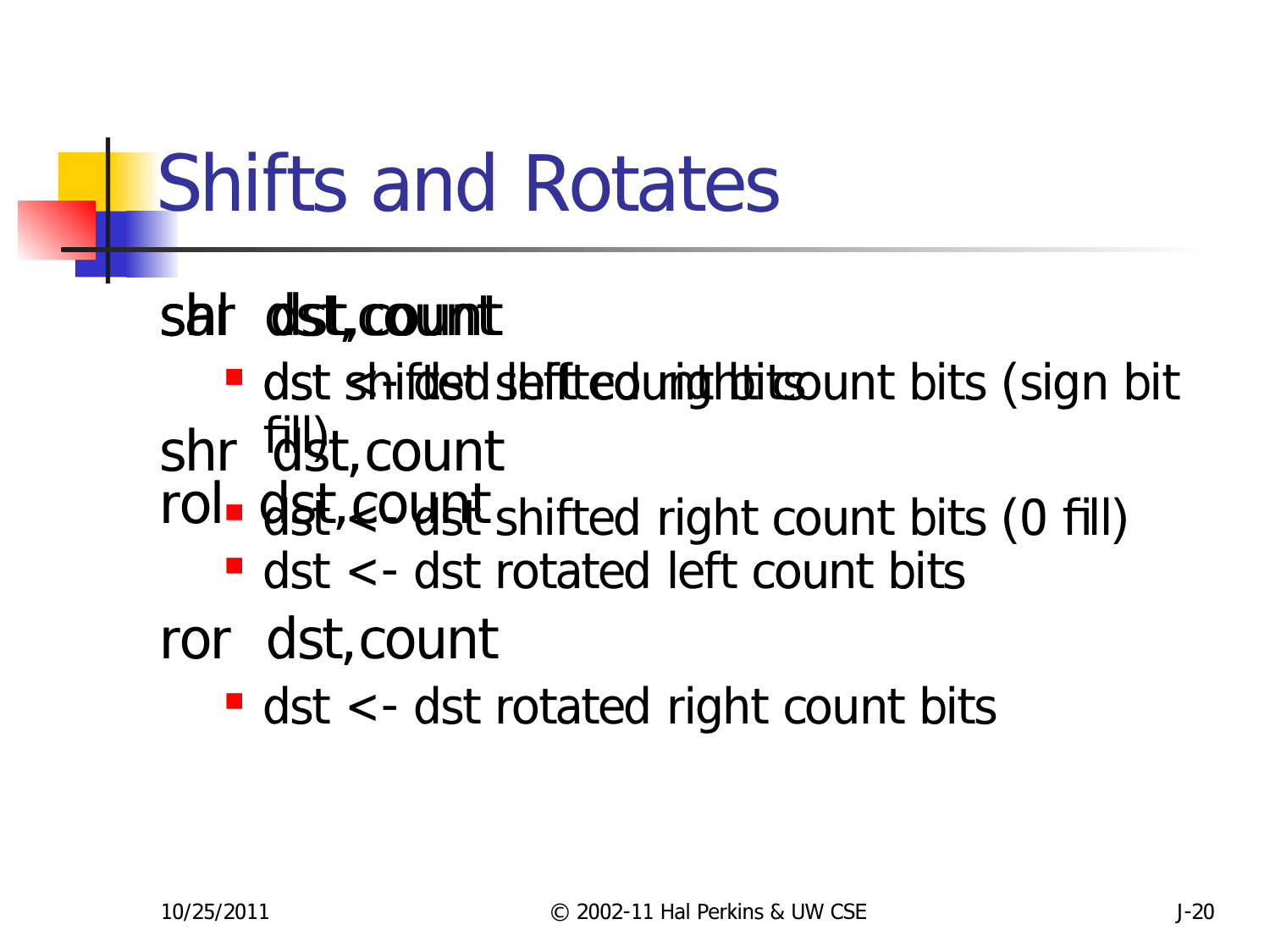

# Shifts and Rotates
shl  dst,count
dst shifted left count bits
shr  dst,count
dst <- dst shifted right count bits (0 fill)

sar  dst,count
dst <- dst shifted right count bits (sign bit fill)
rol  dst,count
dst <- dst rotated left count bits
ror  dst,count
dst <- dst rotated right count bits
10/25/2011
© 2002-11 Hal Perkins & UW CSE
J-20